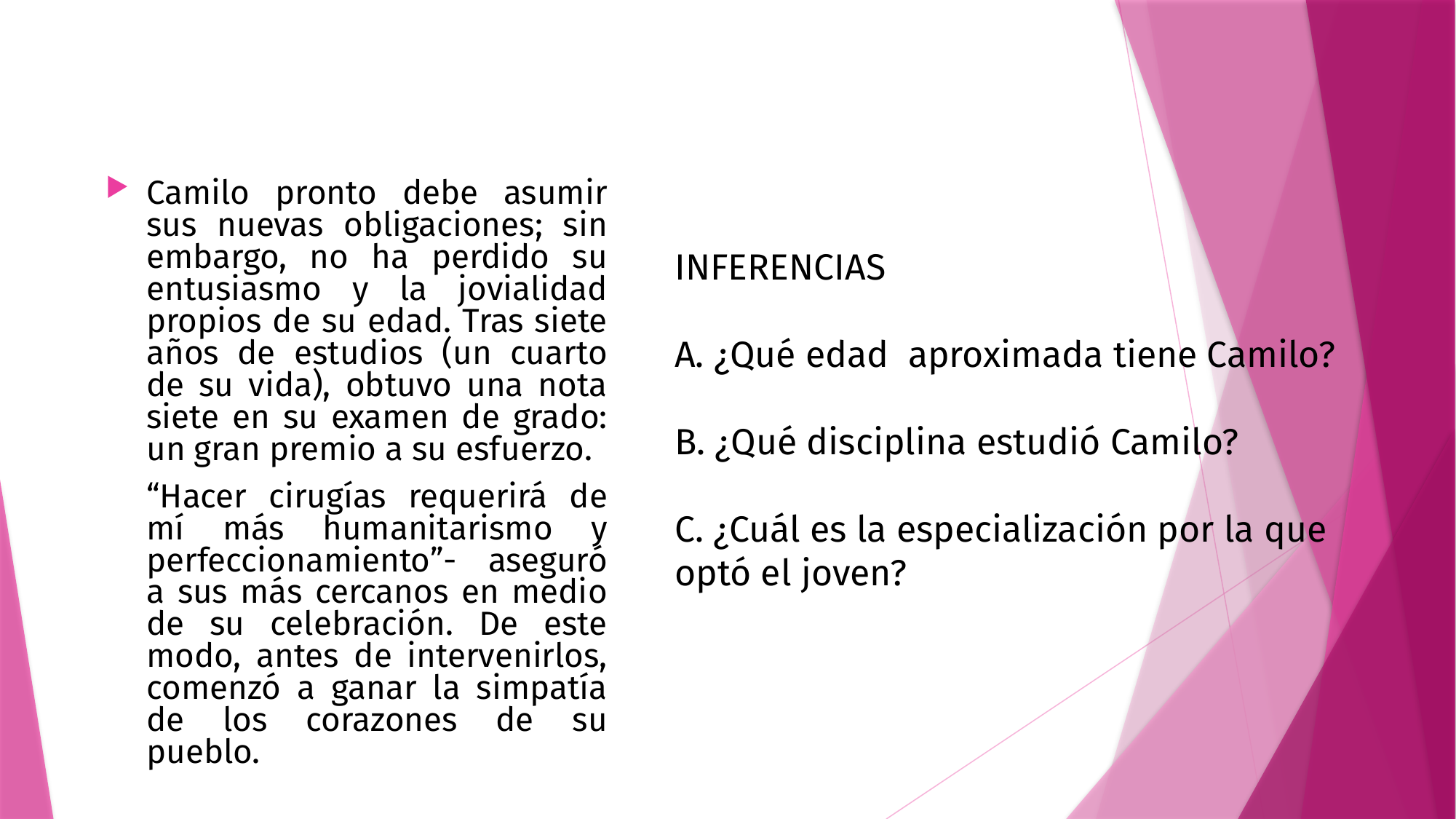

Camilo pronto debe asumir sus nuevas obligaciones; sin embargo, no ha perdido su entusiasmo y la jovialidad propios de su edad. Tras siete años de estudios (un cuarto de su vida), obtuvo una nota siete en su examen de grado: un gran premio a su esfuerzo.
	“Hacer cirugías requerirá de mí más humanitarismo y perfeccionamiento”- aseguró a sus más cercanos en medio de su celebración. De este modo, antes de intervenirlos, comenzó a ganar la simpatía de los corazones de su pueblo.
INFERENCIAS

A. ¿Qué edad  aproximada tiene Camilo?

B. ¿Qué disciplina estudió Camilo?

C. ¿Cuál es la especialización por la que optó el joven?